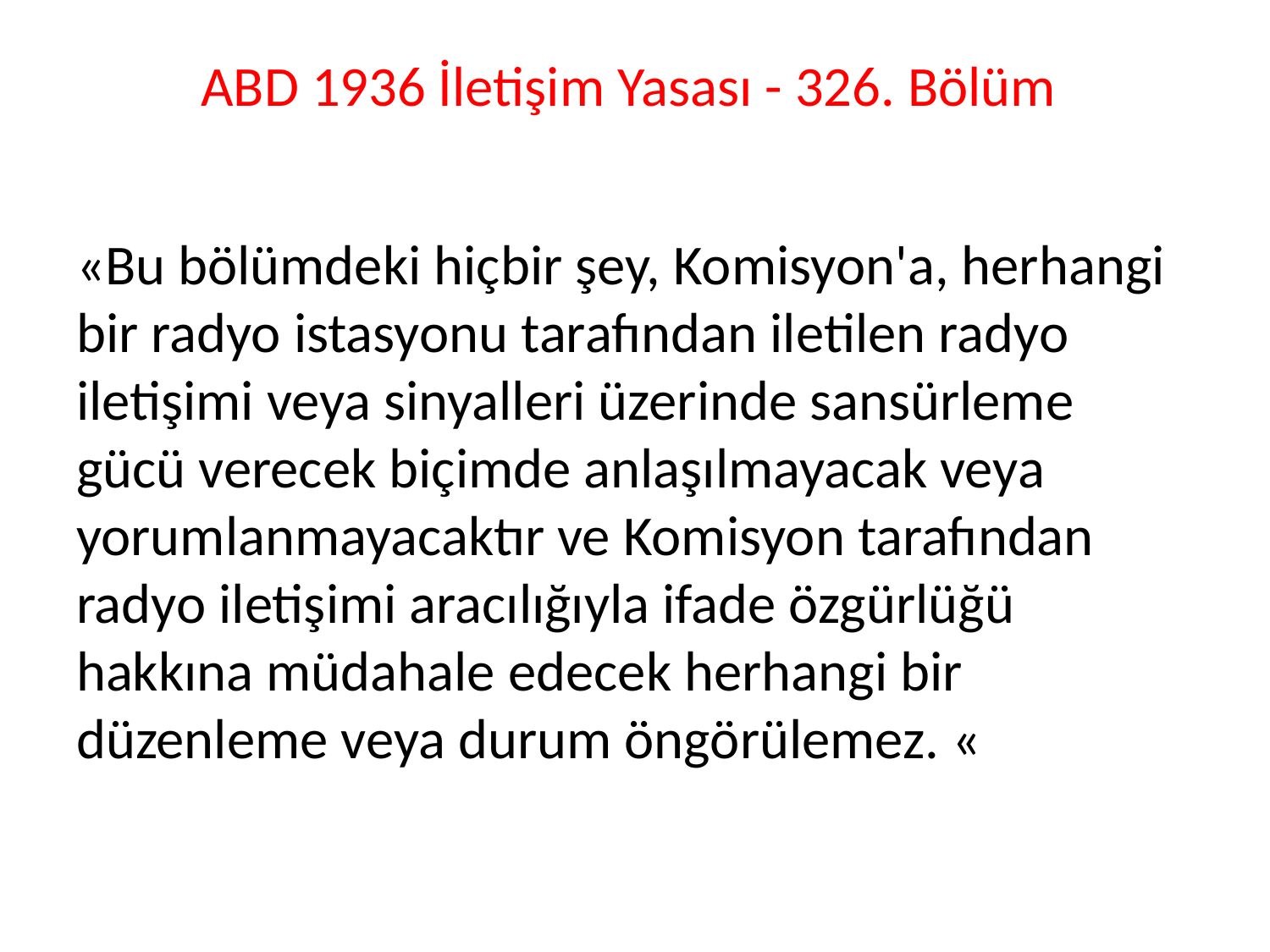

# ABD 1936 İletişim Yasası - 326. Bölüm
«Bu bölümdeki hiçbir şey, Komisyon'a, herhangi bir radyo istasyonu tarafından iletilen radyo  iletişimi veya sinyalleri üzerinde sansürleme gücü verecek biçimde anlaşılmayacak veya yorumlanmayacaktır ve Komisyon tarafından radyo iletişimi aracılığıyla ifade özgürlüğü hakkına müdahale edecek herhangi bir düzenleme veya durum öngörülemez. «